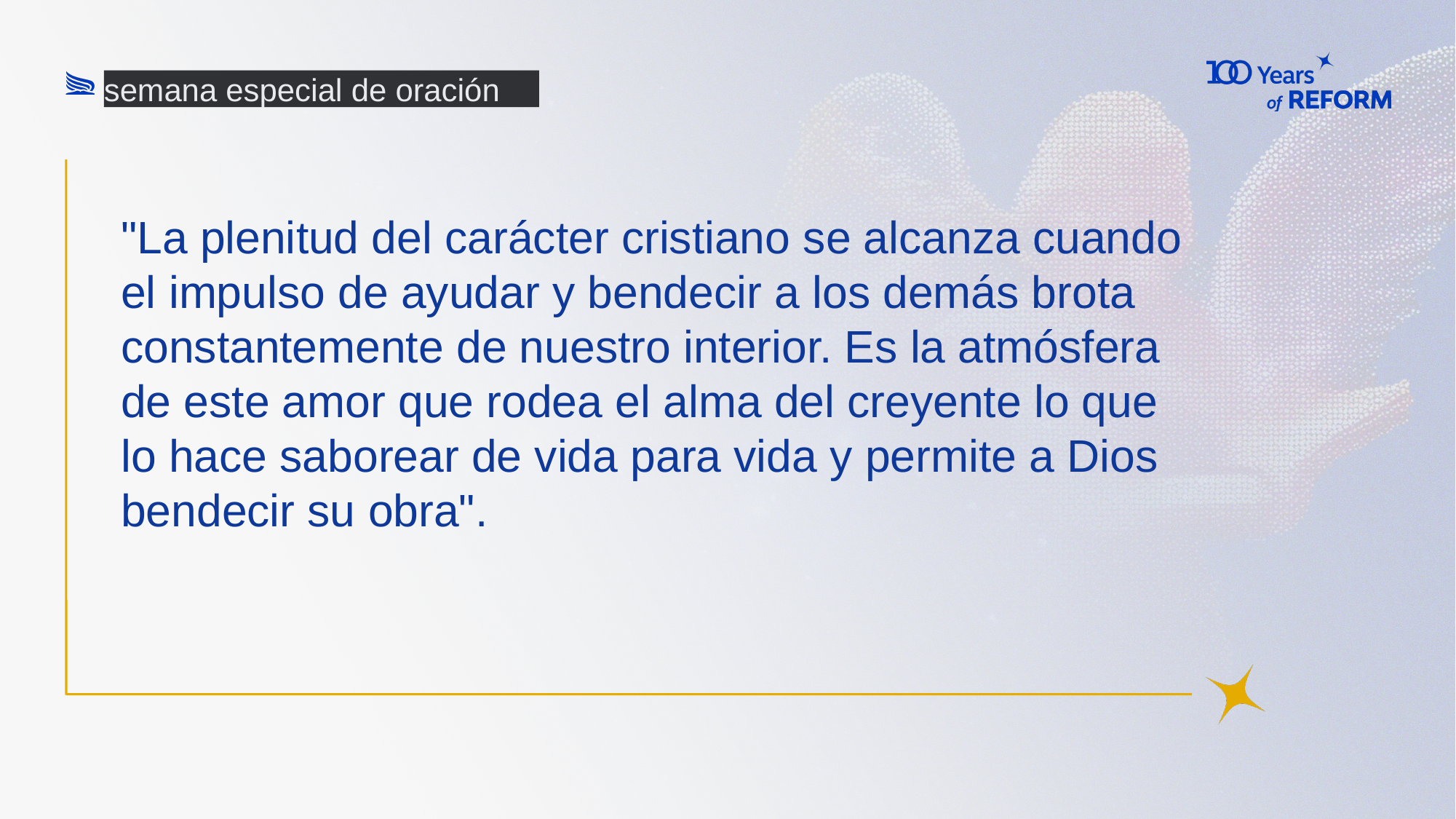

semana especial de oración
"La plenitud del carácter cristiano se alcanza cuando el impulso de ayudar y bendecir a los demás brota constantemente de nuestro interior. Es la atmósfera de este amor que rodea el alma del creyente lo que lo hace saborear de vida para vida y permite a Dios bendecir su obra".